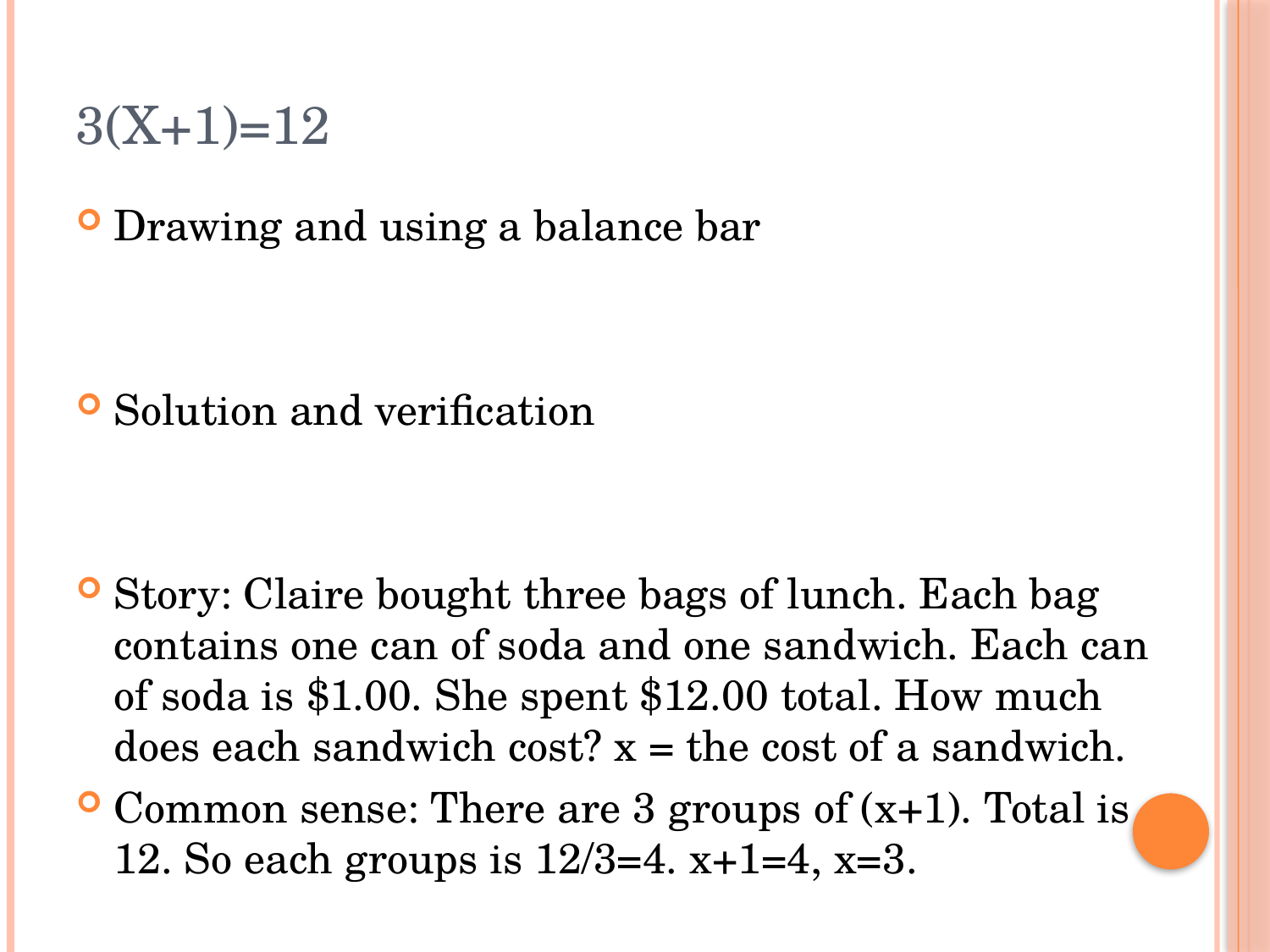

# 3(x+1)=12
Drawing and using a balance bar

Solution and verification

Story: Claire bought three bags of lunch. Each bag contains one can of soda and one sandwich. Each can of soda is $1.00. She spent $12.00 total. How much does each sandwich cost? x = the cost of a sandwich.
Common sense: There are 3 groups of (x+1). Total is 12. So each groups is 12/3=4. x+1=4, x=3.